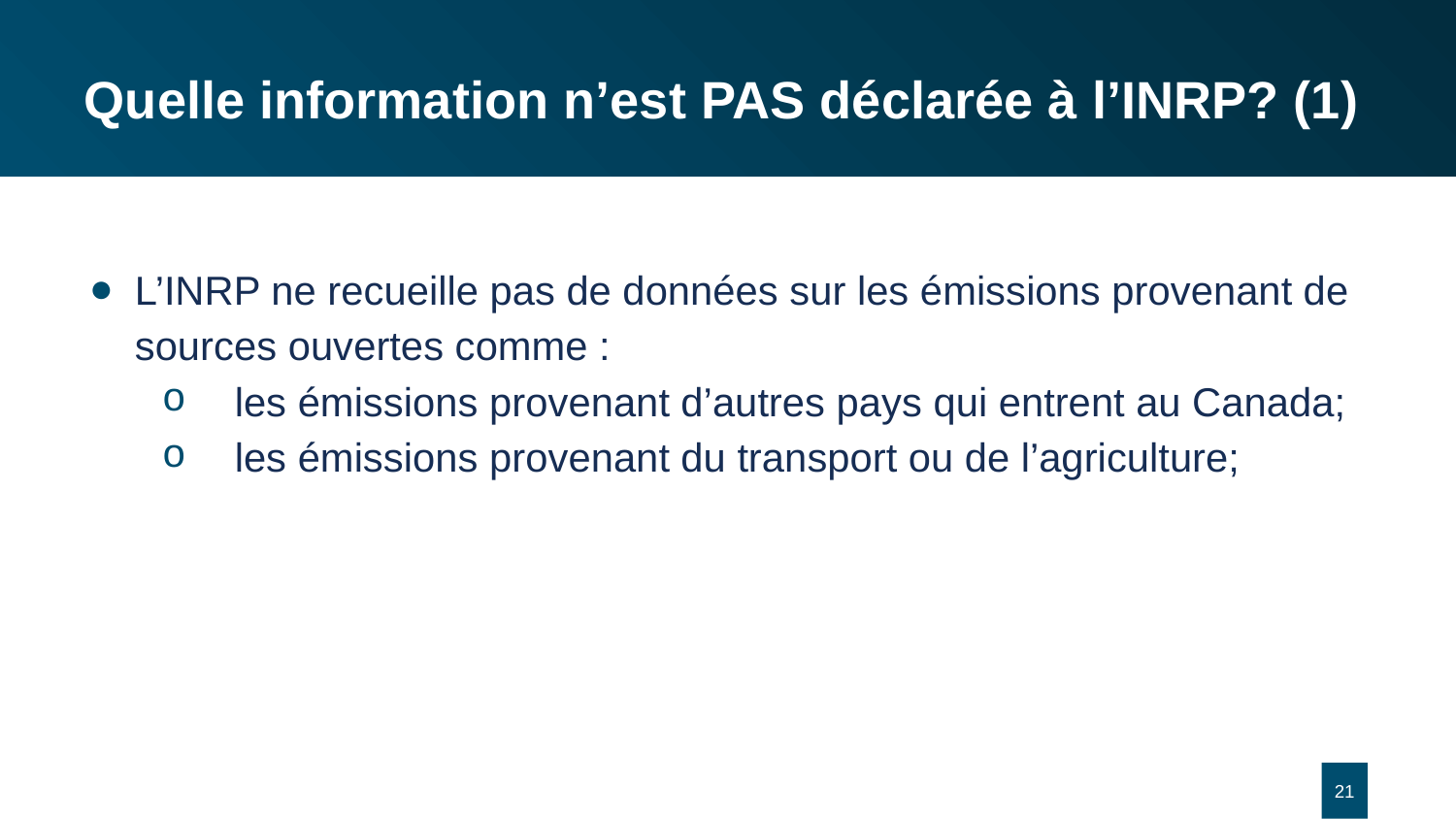

# Quelle information n’est PAS déclarée à l’INRP? (1)
L’INRP ne recueille pas de données sur les émissions provenant de sources ouvertes comme :
les émissions provenant d’autres pays qui entrent au Canada;
les émissions provenant du transport ou de l’agriculture;